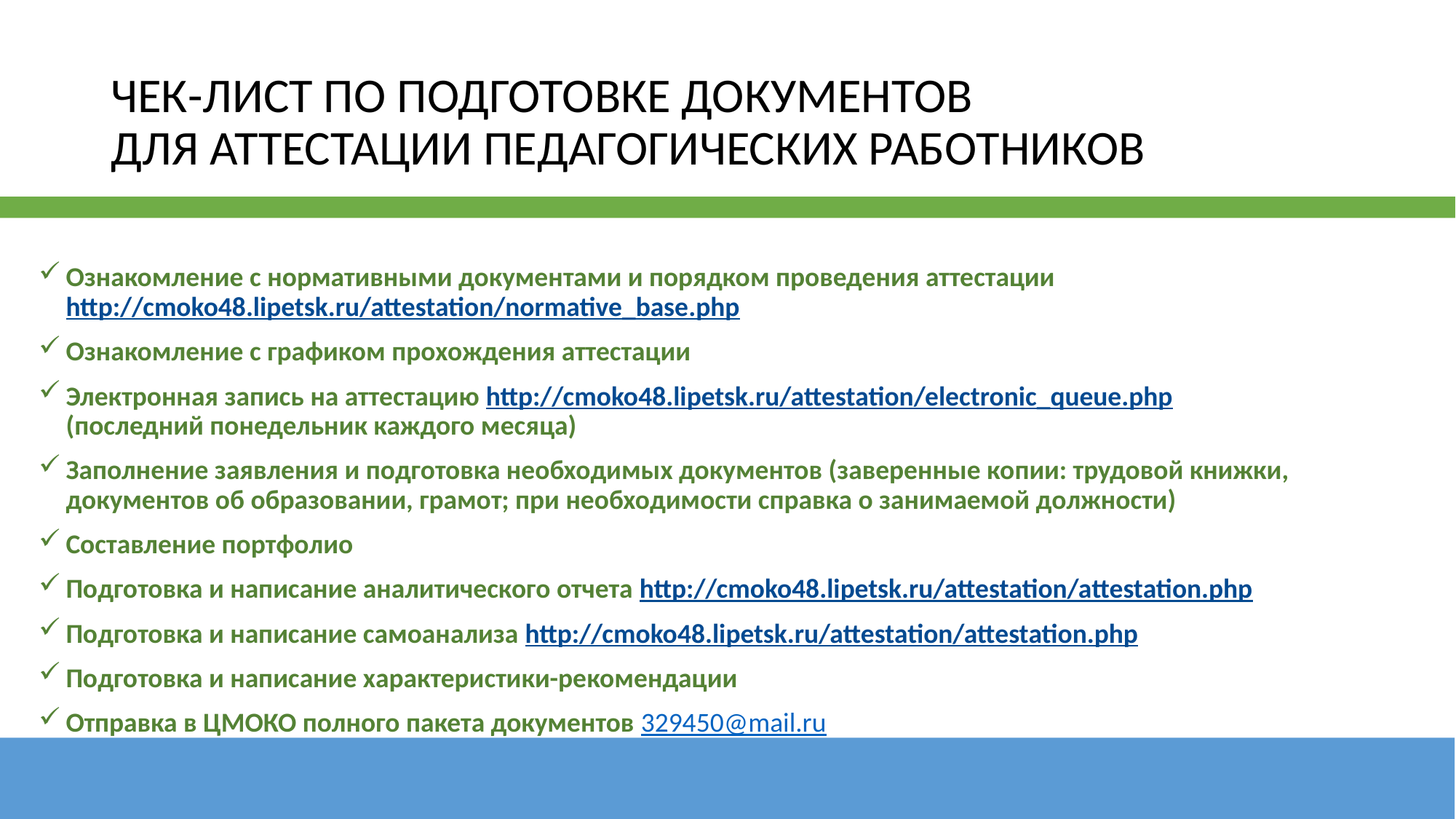

# ЧЕК-ЛИСТ ПО ПОДГОТОВКЕ ДОКУМЕНТОВ ДЛЯ АТТЕСТАЦИИ ПЕДАГОГИЧЕСКИХ РАБОТНИКОВ
Ознакомление с нормативными документами и порядком проведения аттестации http://cmoko48.lipetsk.ru/attestation/normative_base.php
Ознакомление с графиком прохождения аттестации
Электронная запись на аттестацию http://cmoko48.lipetsk.ru/attestation/electronic_queue.php                        (последний понедельник каждого месяца)
Заполнение заявления и подготовка необходимых документов (заверенные копии: трудовой книжки, документов об образовании, грамот; при необходимости справка о занимаемой должности)
Составление портфолио
Подготовка и написание аналитического отчета http://cmoko48.lipetsk.ru/attestation/attestation.php
Подготовка и написание самоанализа http://cmoko48.lipetsk.ru/attestation/attestation.php
Подготовка и написание характеристики-рекомендации
Отправка в ЦМОКО полного пакета документов 329450@mail.ru